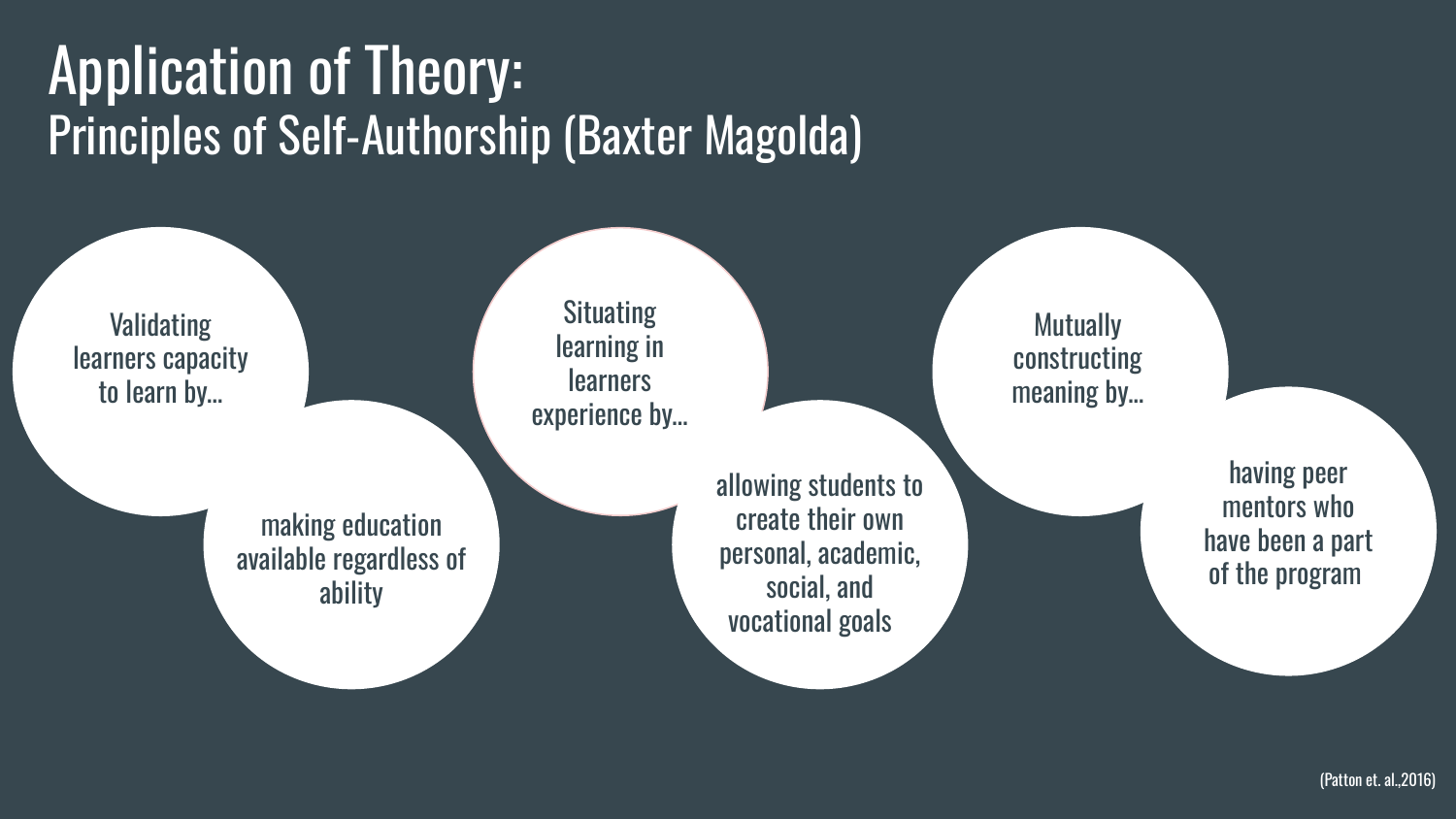

# Application of Theory:
Principles of Self-Authorship (Baxter Magolda)

Situating learning in learners experience by...

Validating learners capacity to learn by...

Mutually constructing meaning by...

having peer mentors who have been a part of the program
allowing students to create their own personal, academic, social, and vocational goals

making education available regardless of ability

(Patton et. al.,2016)